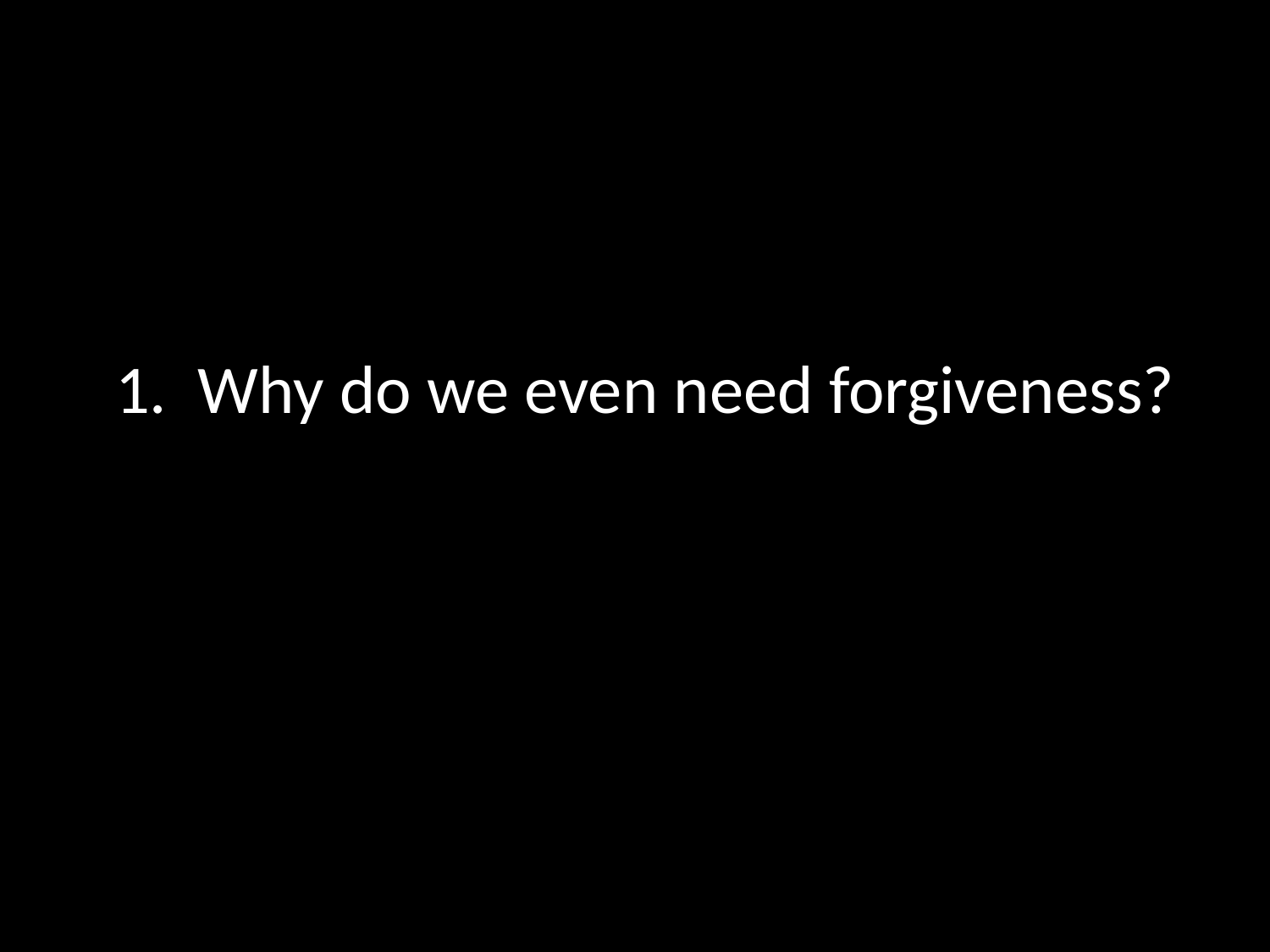

# 1.  Why do we even need forgiveness?